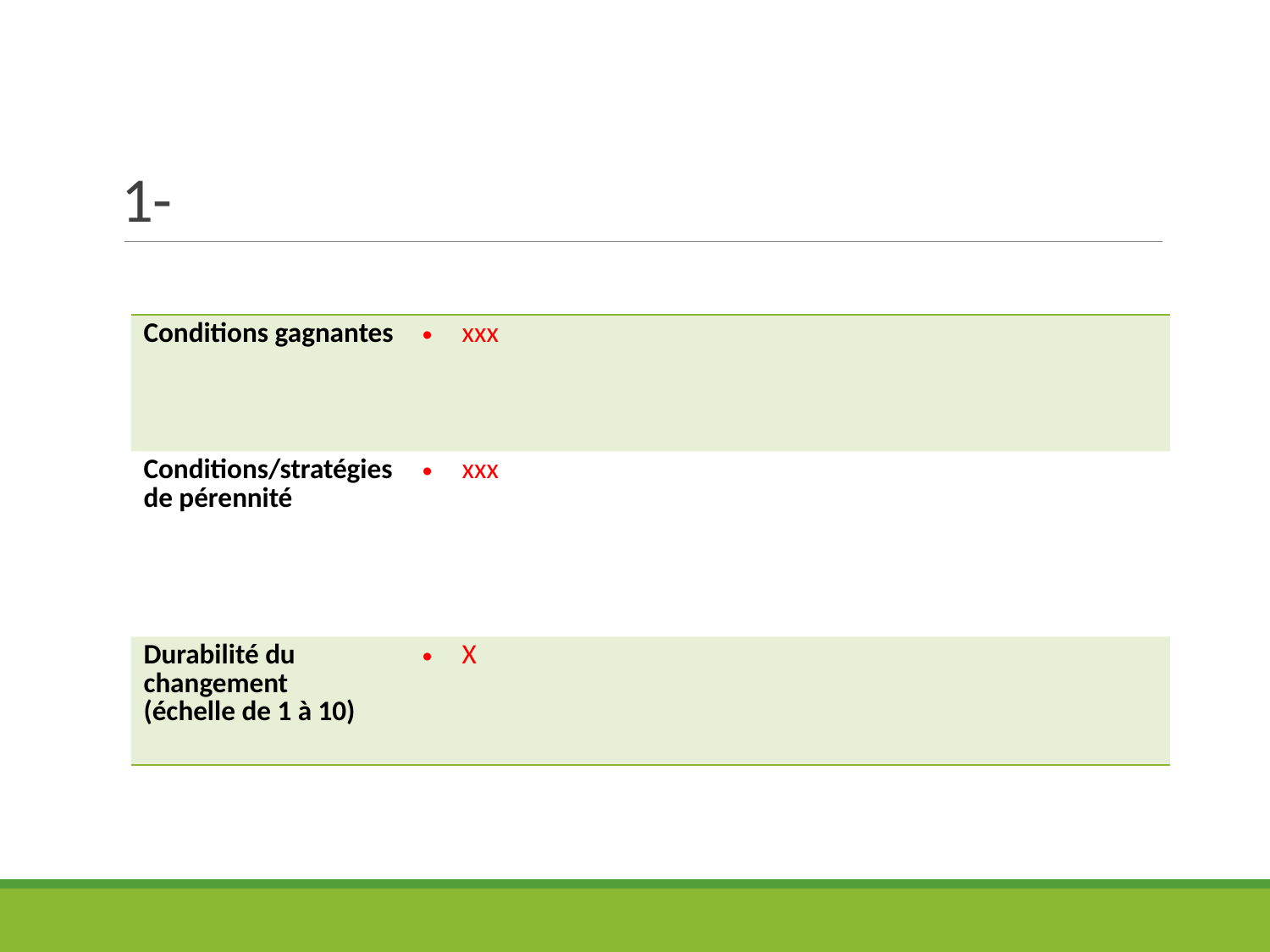

# 1-
| Conditions gagnantes | xxx |
| --- | --- |
| Conditions/stratégies de pérennité | xxx |
| Durabilité du changement (échelle de 1 à 10) | X |